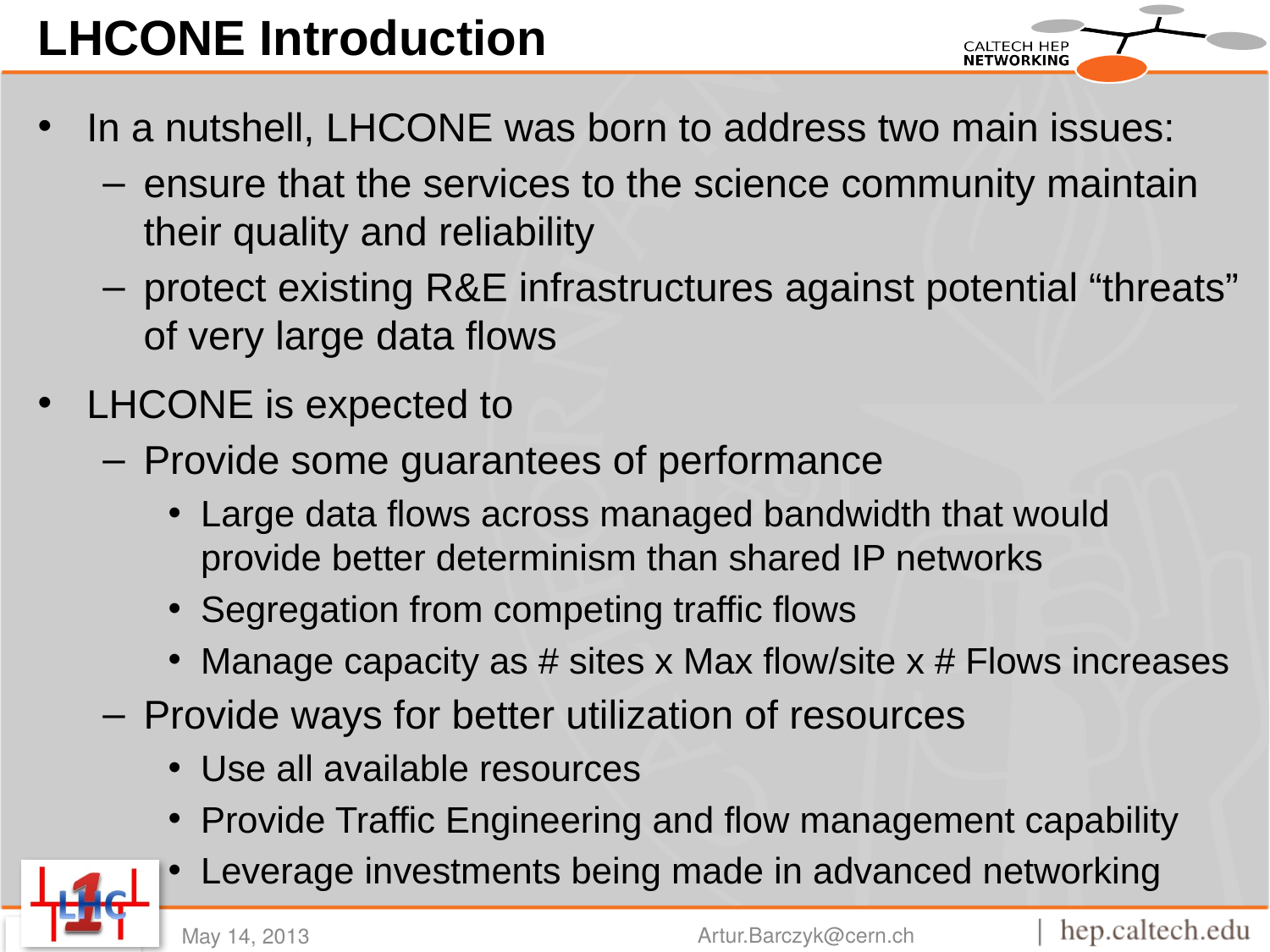

# LHCONE Introduction
In a nutshell, LHCONE was born to address two main issues:
ensure that the services to the science community maintain their quality and reliability
protect existing R&E infrastructures against potential “threats” of very large data flows
LHCONE is expected to
Provide some guarantees of performance
Large data flows across managed bandwidth that would provide better determinism than shared IP networks
Segregation from competing traffic flows
Manage capacity as # sites x Max flow/site x # Flows increases
Provide ways for better utilization of resources
Use all available resources
Provide Traffic Engineering and flow management capability
Leverage investments being made in advanced networking
May 14, 2013
Artur.Barczyk@cern.ch